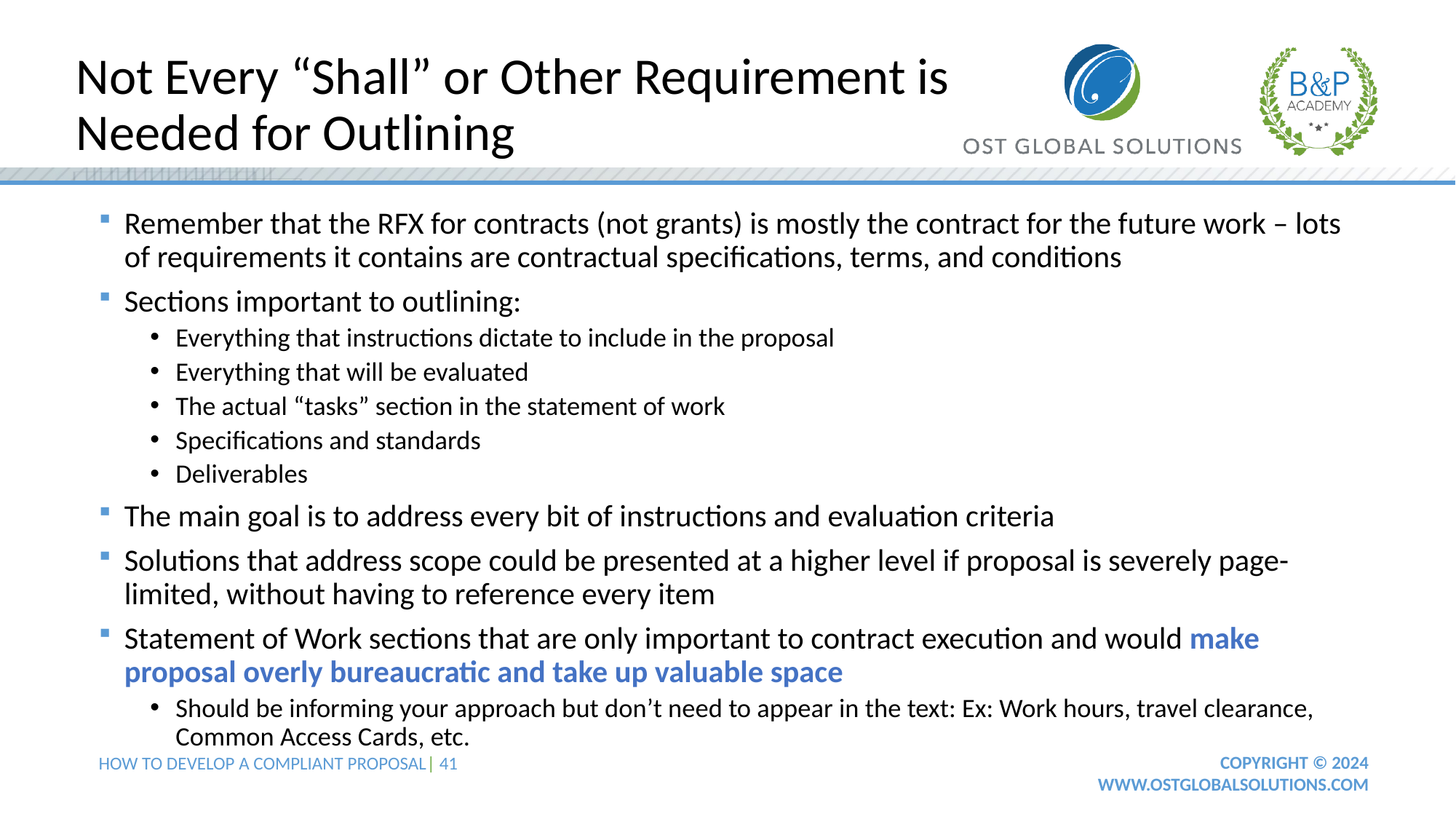

# Not Every “Shall” or Other Requirement is Needed for Outlining
Remember that the RFX for contracts (not grants) is mostly the contract for the future work – lots of requirements it contains are contractual specifications, terms, and conditions
Sections important to outlining:
Everything that instructions dictate to include in the proposal
Everything that will be evaluated
The actual “tasks” section in the statement of work
Specifications and standards
Deliverables
The main goal is to address every bit of instructions and evaluation criteria
Solutions that address scope could be presented at a higher level if proposal is severely page-limited, without having to reference every item
Statement of Work sections that are only important to contract execution and would make proposal overly bureaucratic and take up valuable space
Should be informing your approach but don’t need to appear in the text: Ex: Work hours, travel clearance, Common Access Cards, etc.